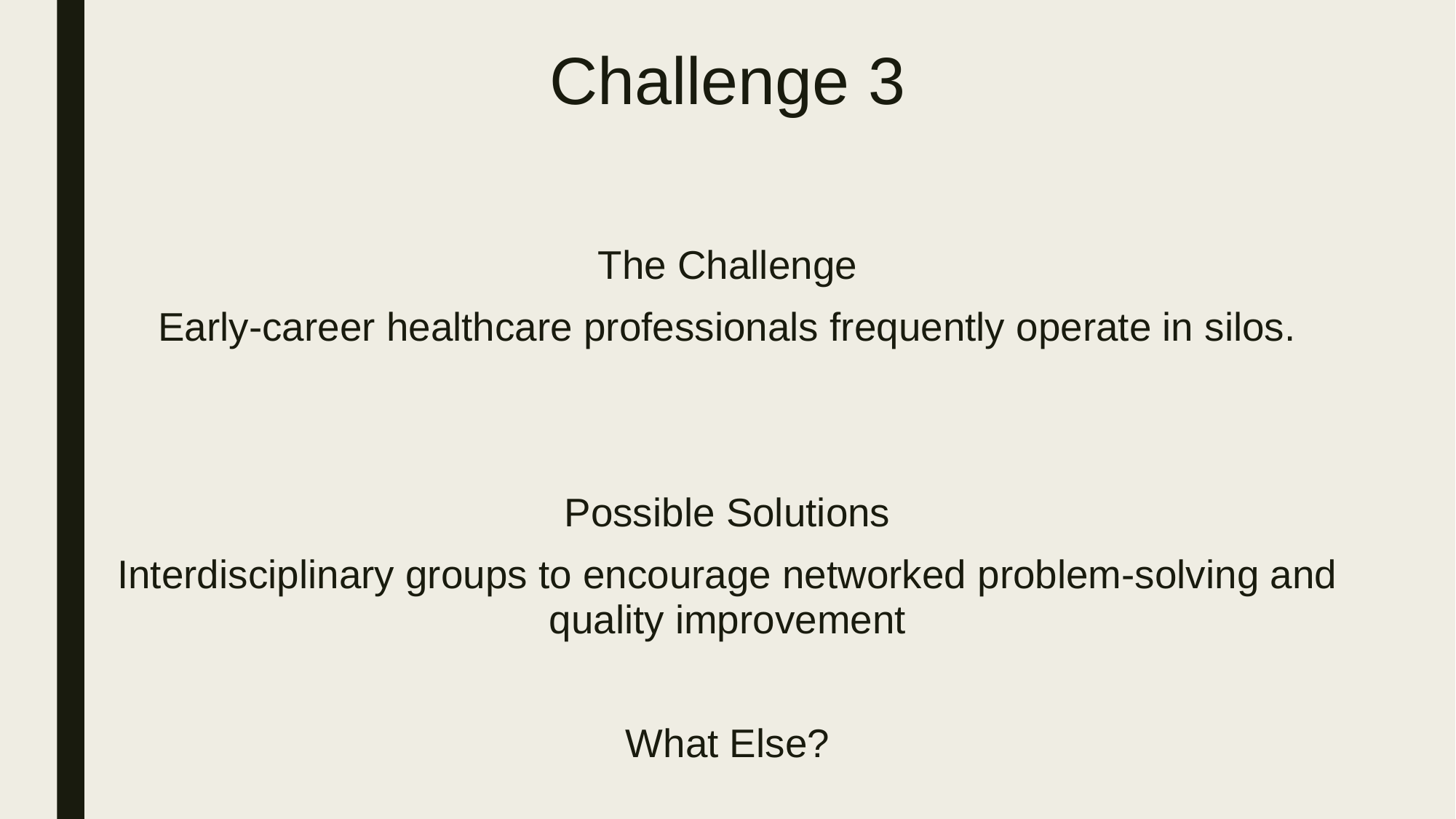

# Challenge 3
The Challenge
Early-career healthcare professionals frequently operate in silos.

Possible Solutions
Interdisciplinary groups to encourage networked problem-solving and quality improvement

What Else?